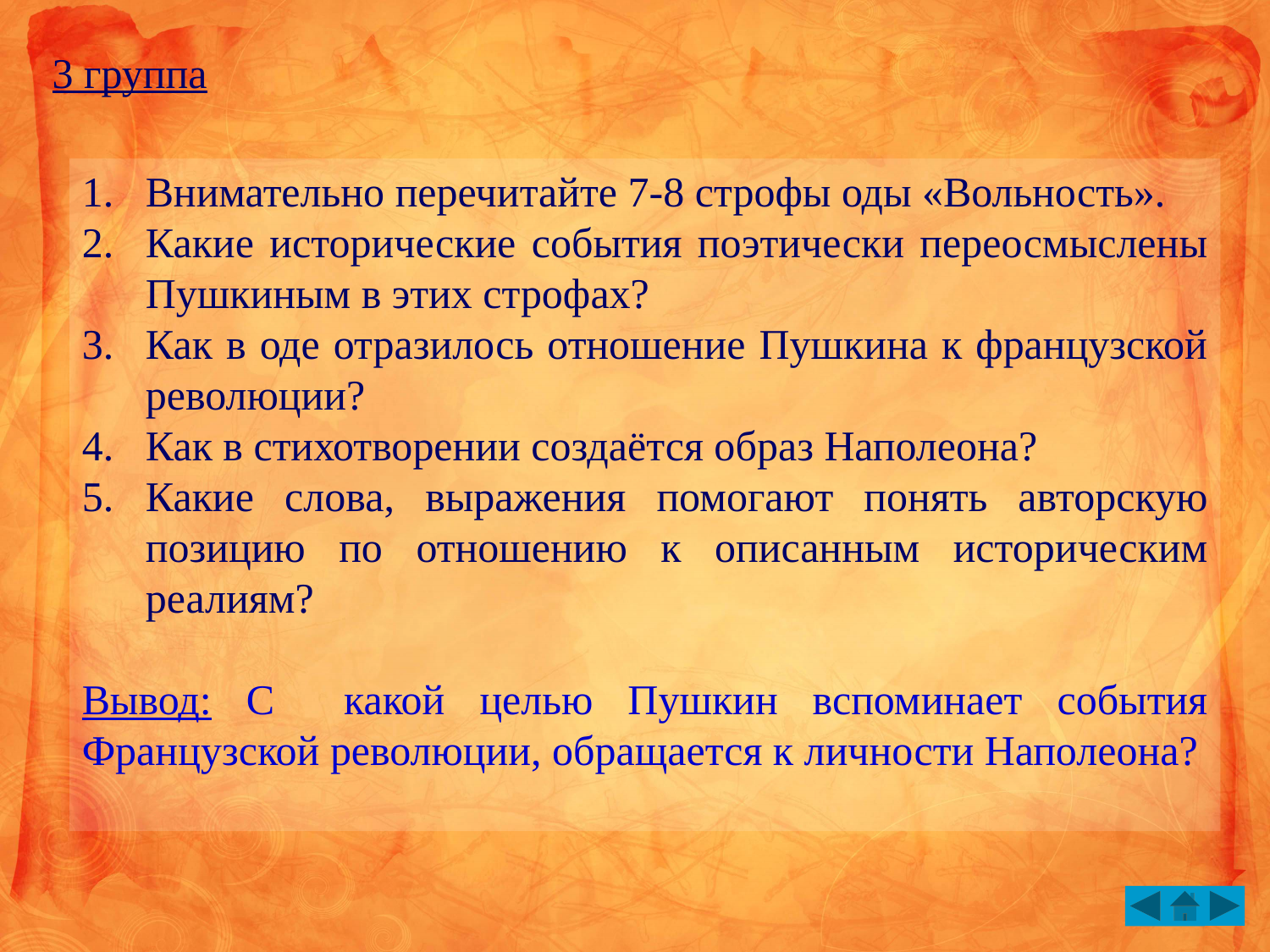

3 группа
Внимательно перечитайте 7-8 строфы оды «Вольность».
Какие исторические события поэтически переосмыслены Пушкиным в этих строфах?
Как в оде отразилось отношение Пушкина к французской революции?
Как в стихотворении создаётся образ Наполеона?
Какие слова, выражения помогают понять авторскую позицию по отношению к описанным историческим реалиям?

Вывод: С  какой целью Пушкин вспоминает события Французской революции, обращается к личности Наполеона?